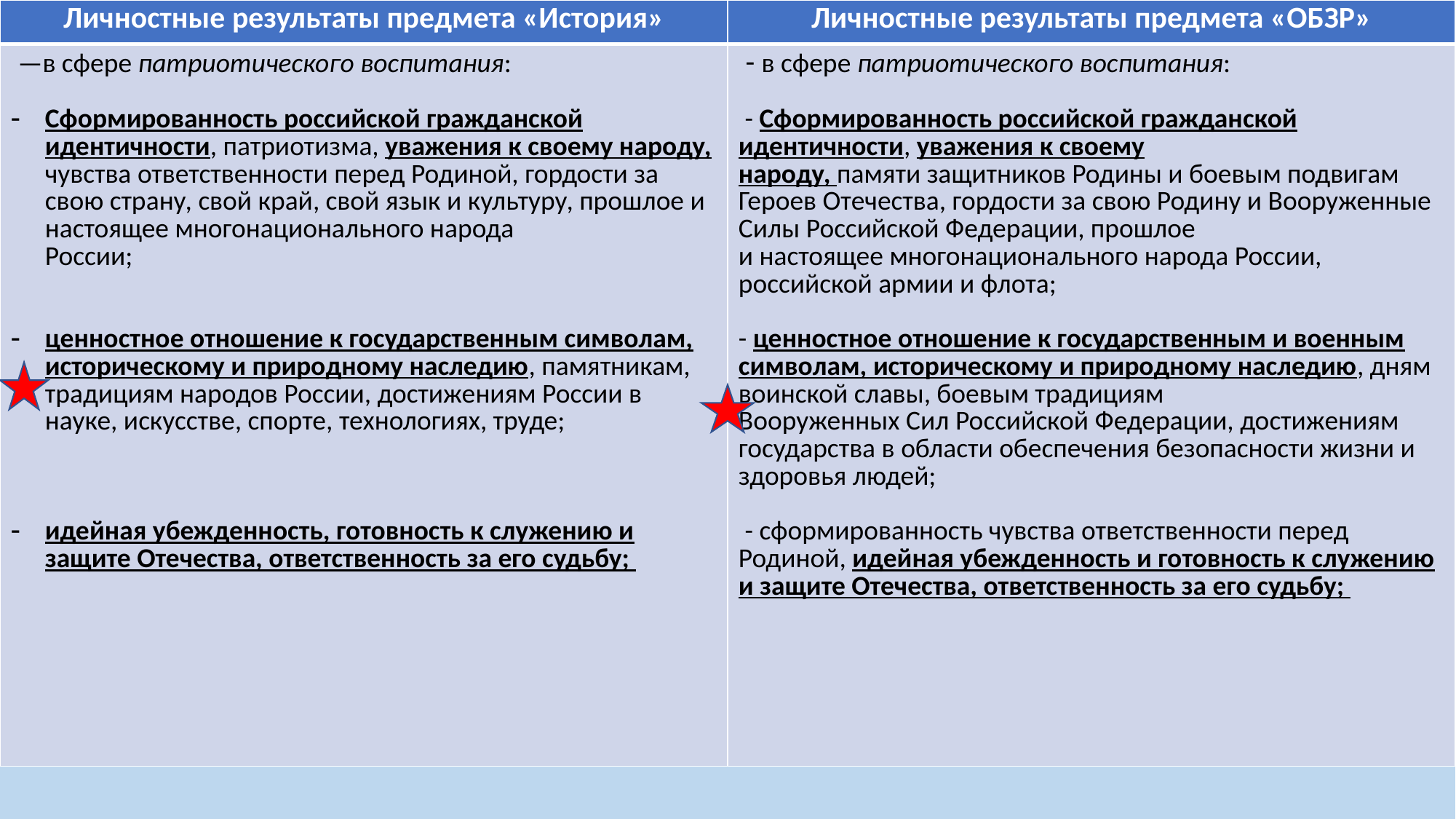

| Личностные результаты предмета «История» | Личностные результаты предмета «ОБЗР» |
| --- | --- |
| —в сфере патриотического воспитания: Сформированность российской гражданской идентичности, патриотизма, уважения к своему народу, чувства ответственности перед Родиной, гордости за свою страну, свой край, свой язык и культуру, прошлое и настоящее многонационального народа России; ценностное отношение к государственным символам, историческому и природному наследию, памятникам, традициям народов России, достижениям России в науке, искусстве, спорте, технологиях, труде; идейная убежденность, готовность к служению и защите Отечества, ответственность за его судьбу; | - в сфере патриотического воспитания: - Сформированность российской гражданской идентичности, уважения к своему народу, памяти защитников Родины и боевым подвигам Героев Отечества, гордости за свою Родину и Вооруженные Силы Российской Федерации, прошлое и настоящее многонационального народа России, российской армии и флота; - ценностное отношение к государственным и военным символам, историческому и природному наследию, дням воинской славы, боевым традициям Вооруженных Сил Российской Федерации, достижениям государства в области обеспечения безопасности жизни и здоровья людей; - сформированность чувства ответственности перед Родиной, идейная убежденность и готовность к служению и защите Отечества, ответственность за его судьбу; |